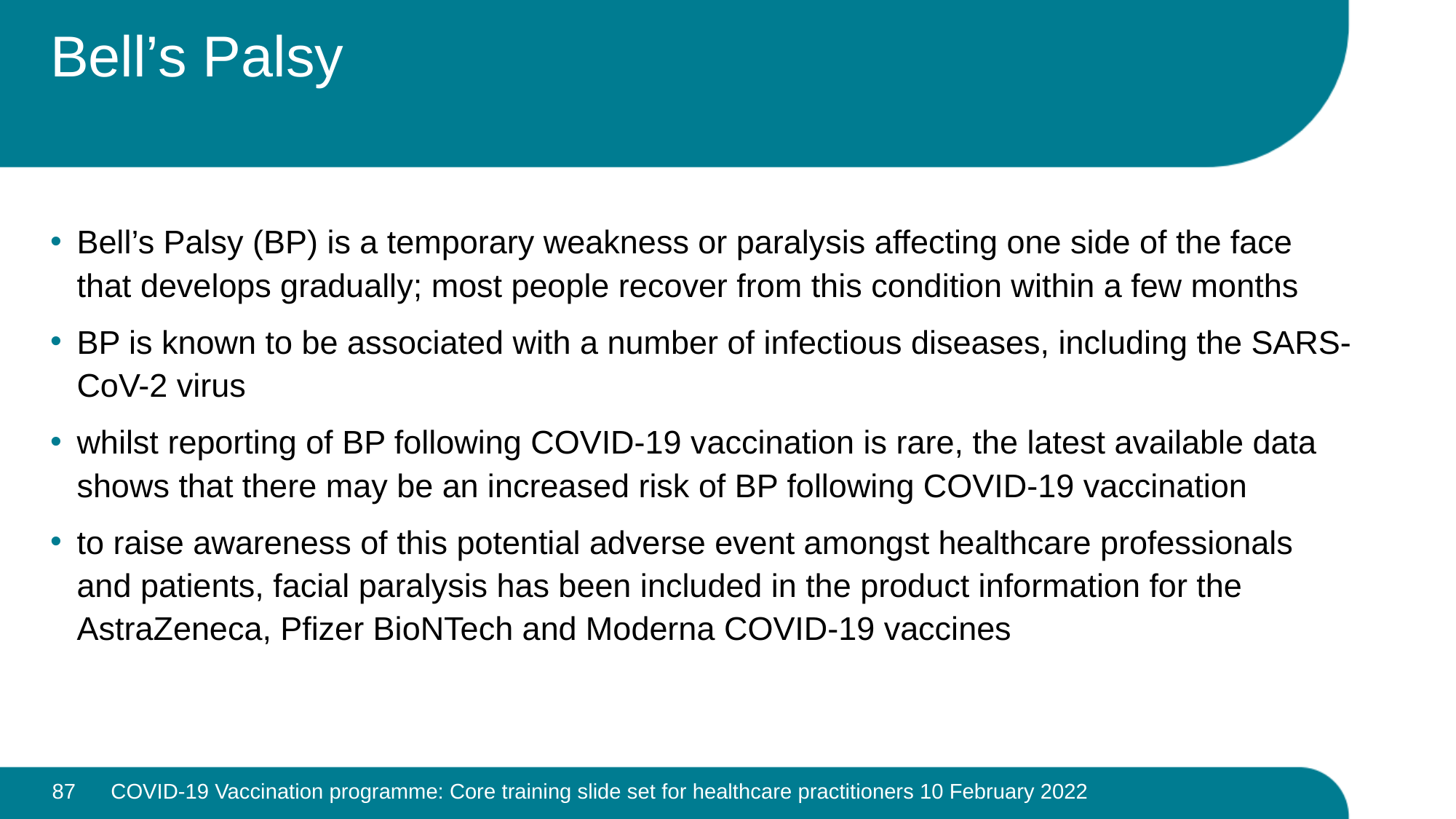

# Bell’s Palsy
Bell’s Palsy (BP) is a temporary weakness or paralysis affecting one side of the face that develops gradually; most people recover from this condition within a few months
BP is known to be associated with a number of infectious diseases, including the SARS-CoV-2 virus
whilst reporting of BP following COVID-19 vaccination is rare, the latest available data shows that there may be an increased risk of BP following COVID-19 vaccination
to raise awareness of this potential adverse event amongst healthcare professionals and patients, facial paralysis has been included in the product information for the AstraZeneca, Pfizer BioNTech and Moderna COVID-19 vaccines
87
COVID-19 Vaccination programme: Core training slide set for healthcare practitioners 10 February 2022